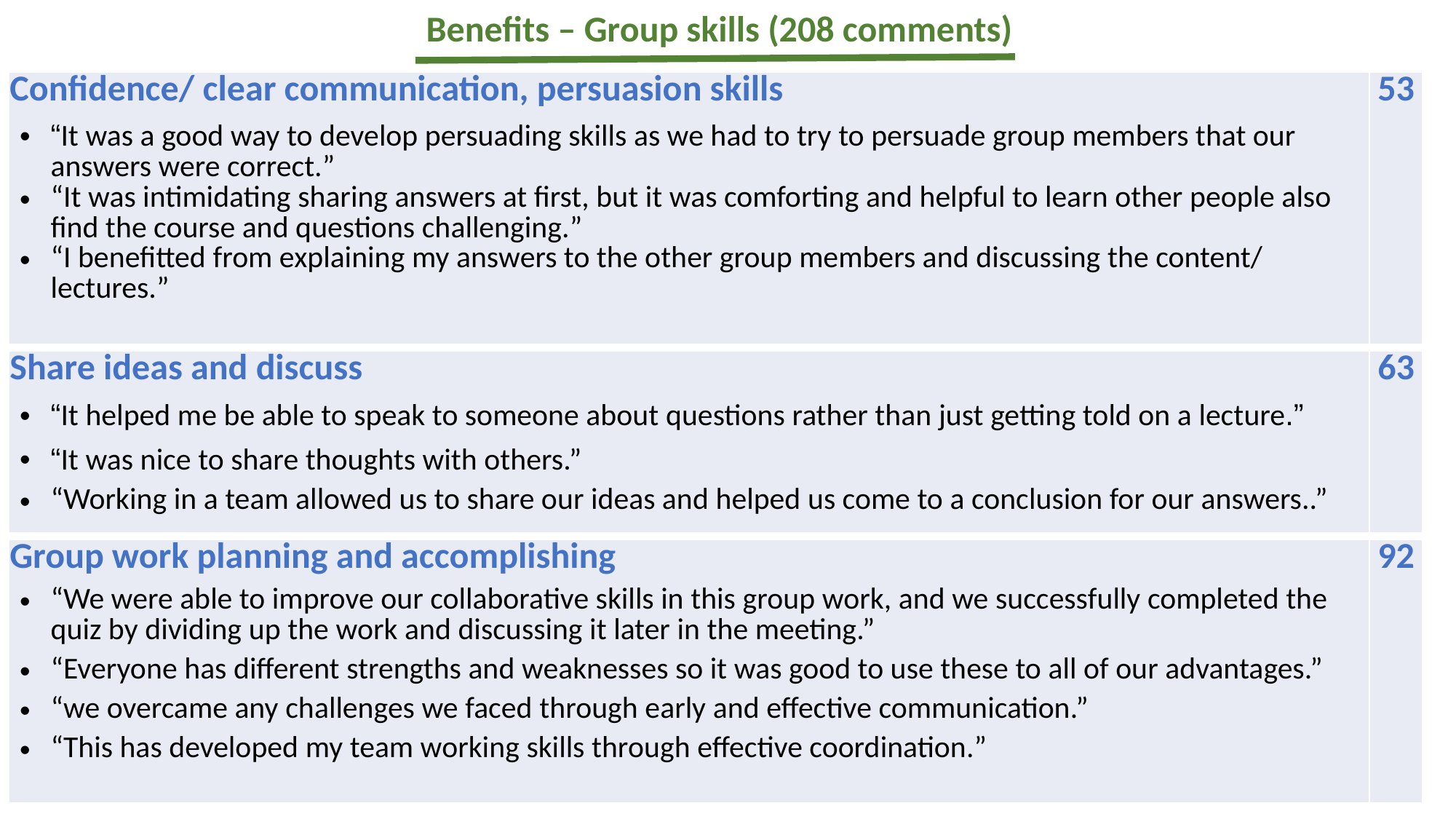

Benefits – Group skills (208 comments)
| Confidence/ clear communication, persuasion skills “It was a good way to develop persuading skills as we had to try to persuade group members that our answers were correct.” “It was intimidating sharing answers at first, but it was comforting and helpful to learn other people also find the course and questions challenging.” “I benefitted from explaining my answers to the other group members and discussing the content/ lectures.” | 53 |
| --- | --- |
| Share ideas and discuss “It helped me be able to speak to someone about questions rather than just getting told on a lecture.” “It was nice to share thoughts with others.” “Working in a team allowed us to share our ideas and helped us come to a conclusion for our answers..” | 63 |
| --- | --- |
| Group work planning and accomplishing “We were able to improve our collaborative skills in this group work, and we successfully completed the quiz by dividing up the work and discussing it later in the meeting.” “Everyone has different strengths and weaknesses so it was good to use these to all of our advantages.” “we overcame any challenges we faced through early and effective communication.” “This has developed my team working skills through effective coordination.” | 92 |
| --- | --- |
25